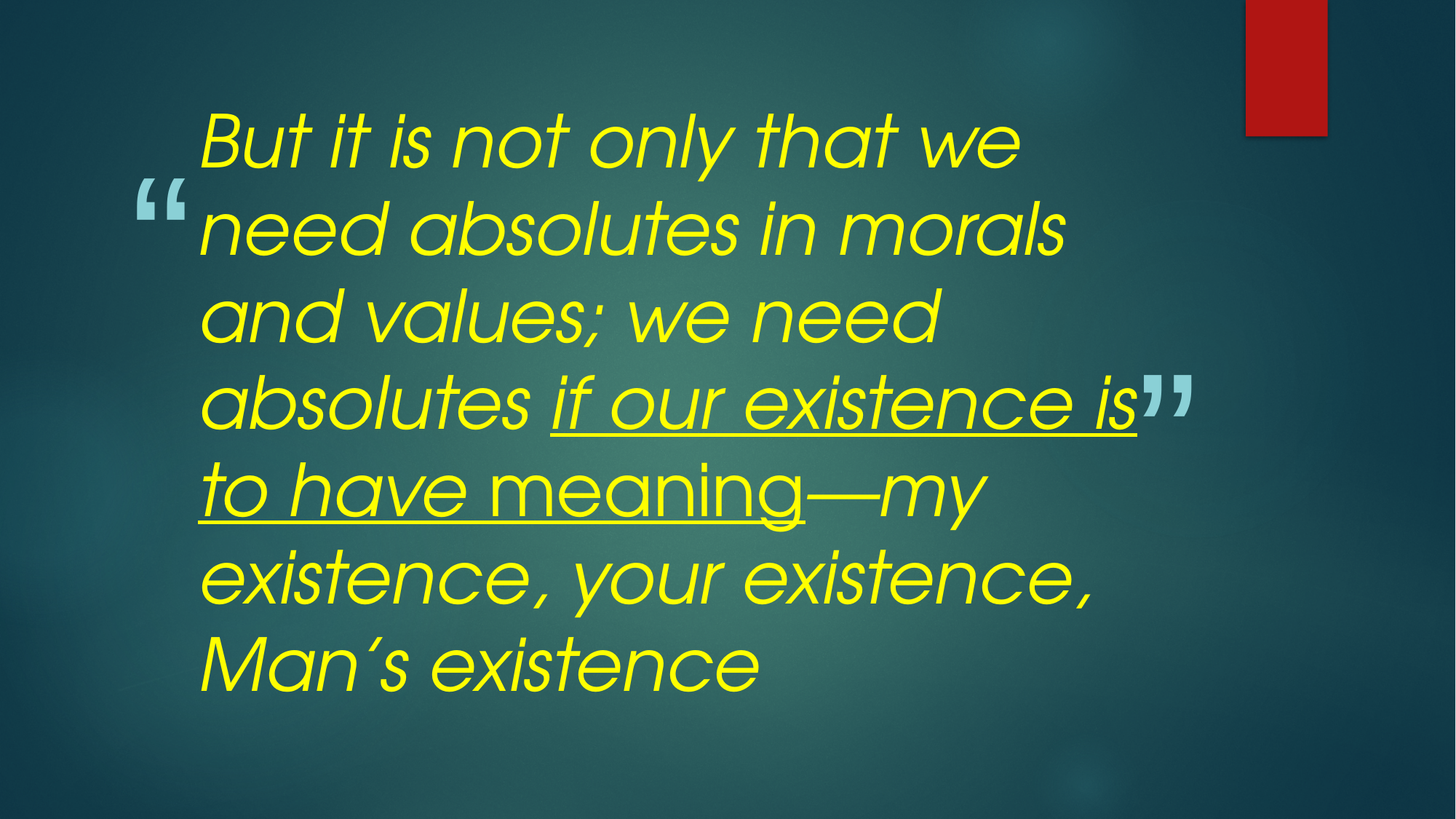

# But it is not only that we need absolutes in morals and values; we need absolutes if our existence is to have meaning—my existence, your existence, Man’s existence .– Francis Schaeffer